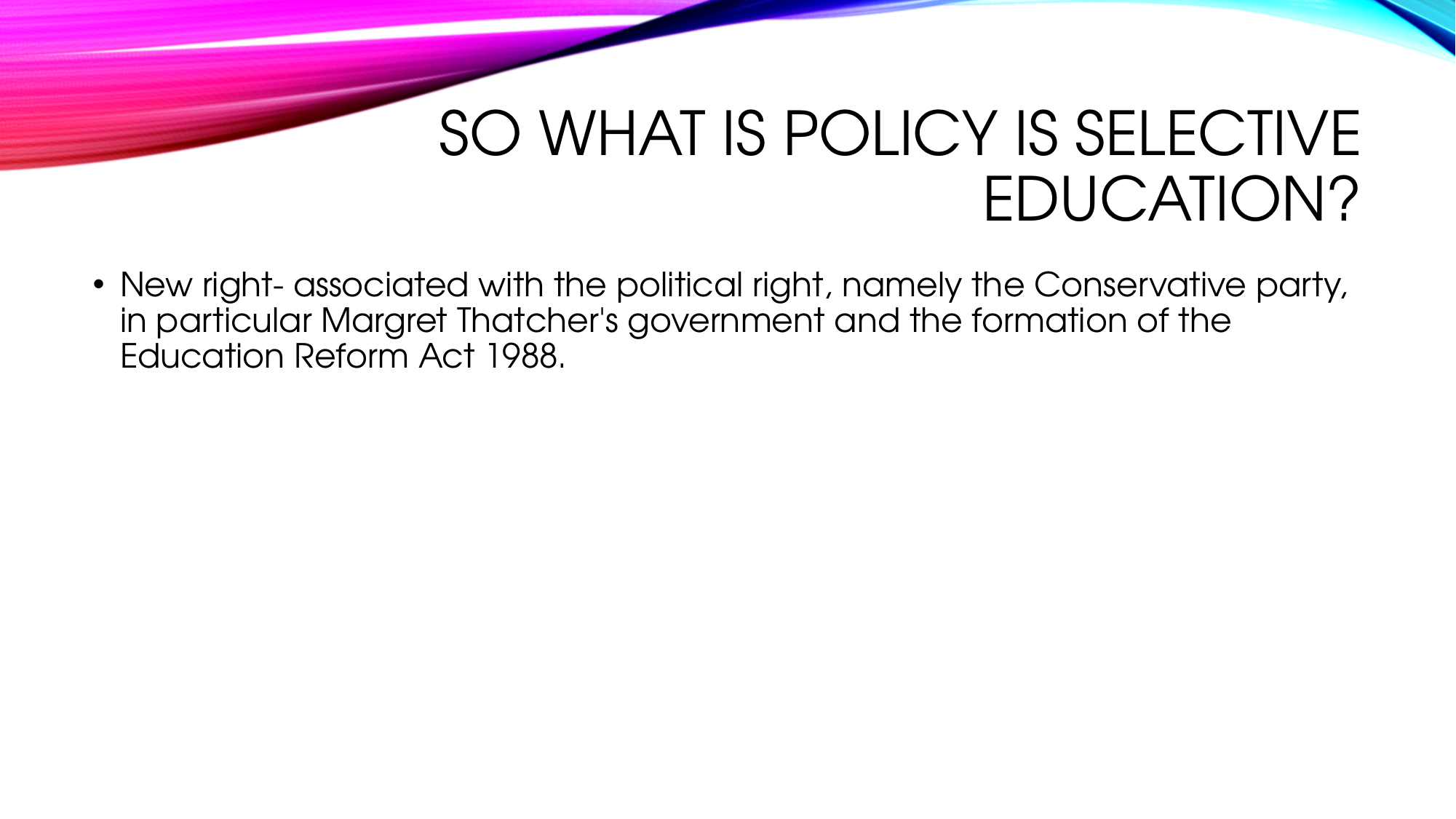

# So what is policy is selective education?
New right- associated with the political right, namely the Conservative party, in particular Margret Thatcher's government and the formation of the Education Reform Act 1988.